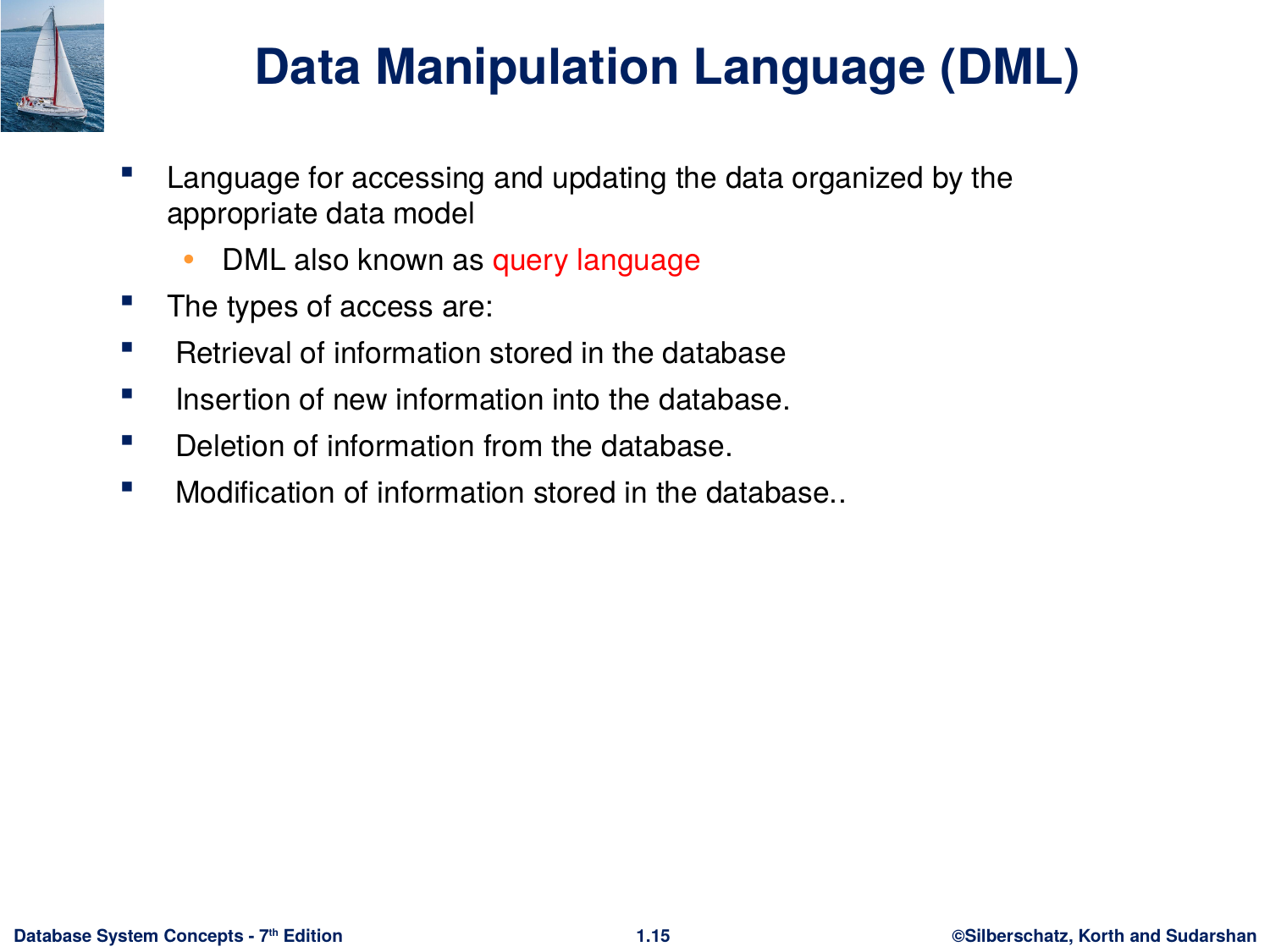

# Data Manipulation Language (DML)
Language for accessing and updating the data organized by the appropriate data model
DML also known as query language
The types of access are:
 Retrieval of information stored in the database
 Insertion of new information into the database.
 Deletion of information from the database.
 Modification of information stored in the database..